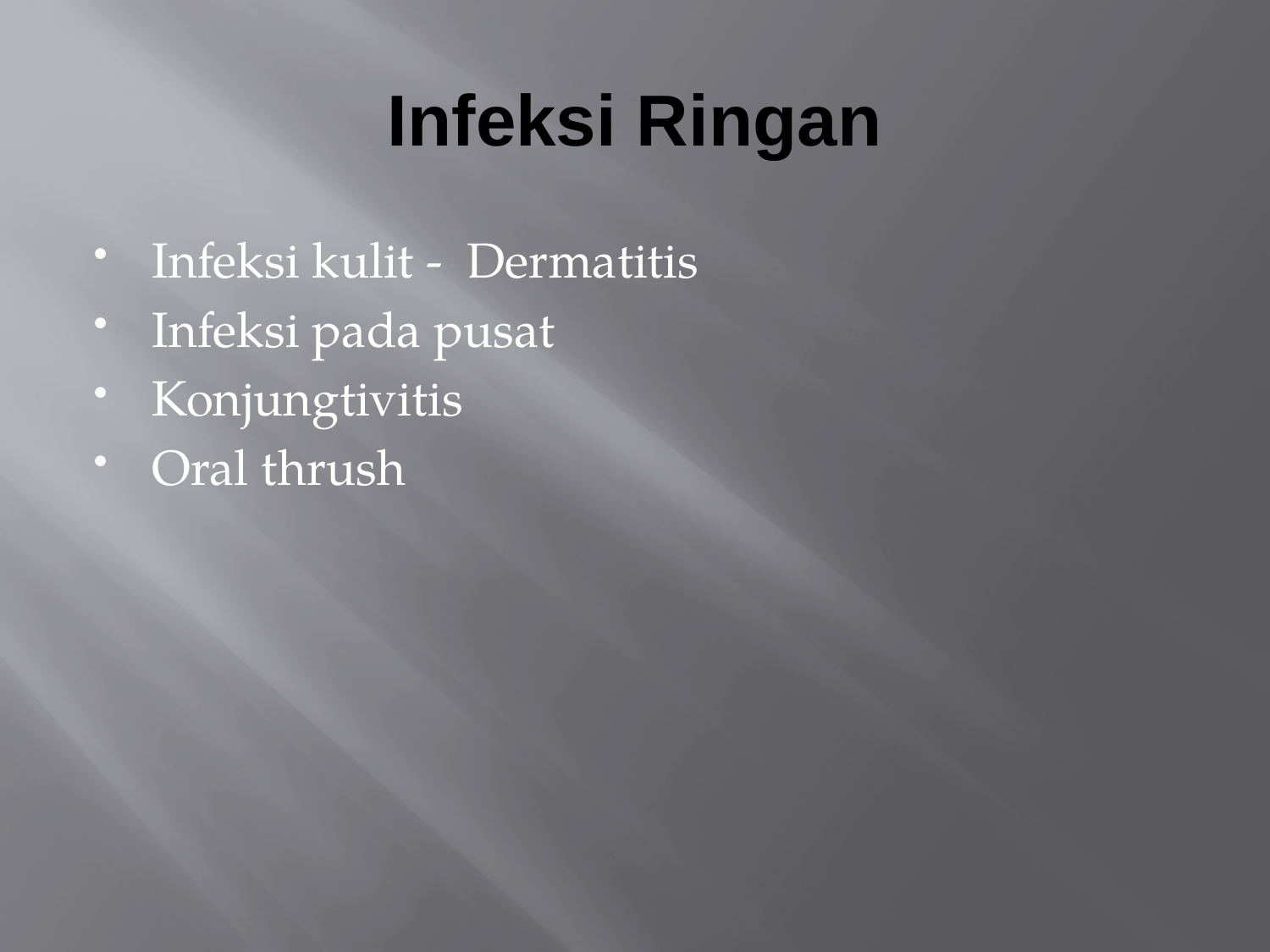

# Infeksi Ringan
Infeksi kulit -  Dermatitis
Infeksi pada pusat
Konjungtivitis
Oral thrush